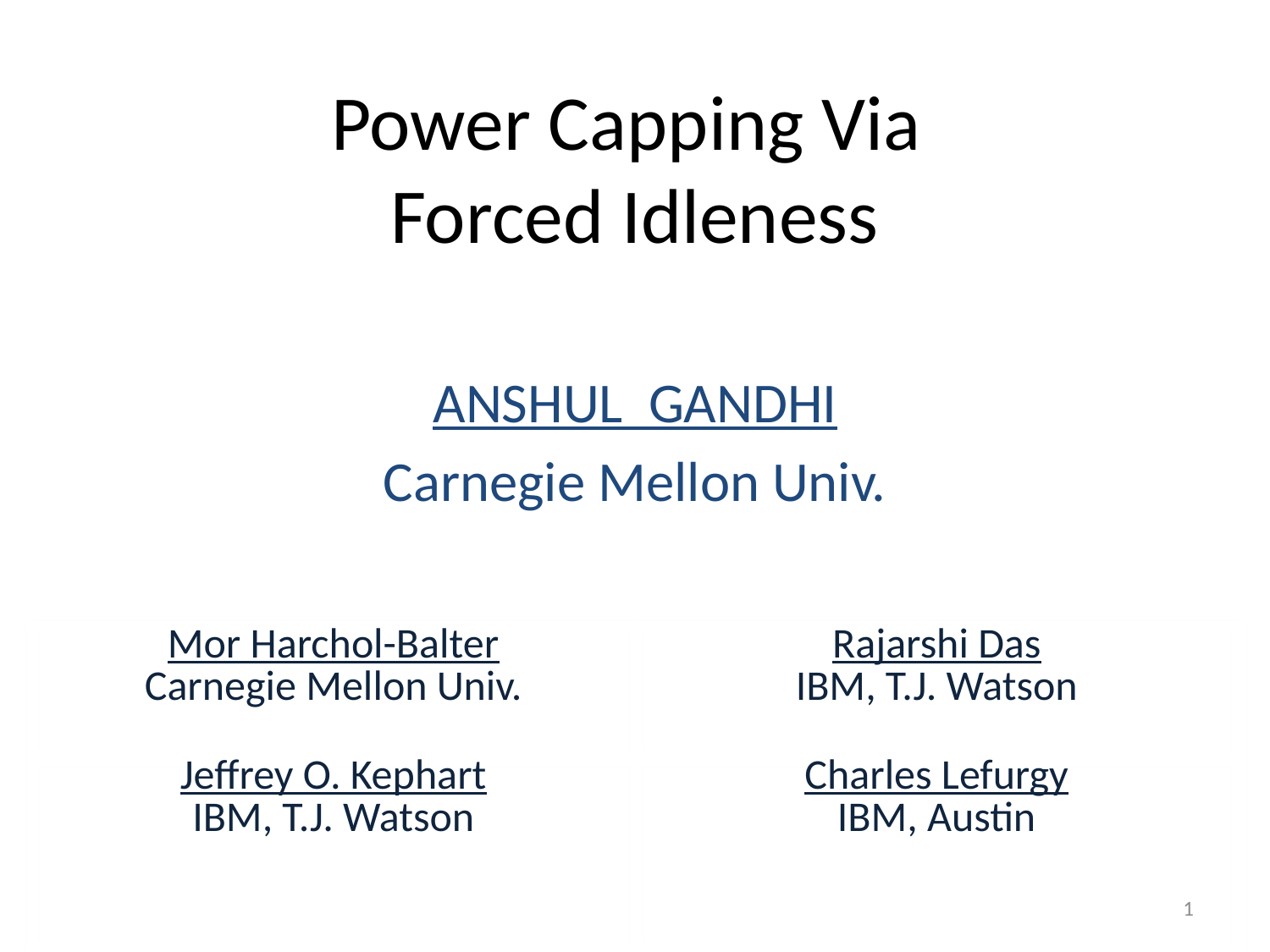

# Power Capping Via Forced Idleness
ANSHUL  GANDHI
Carnegie Mellon Univ.
| Mor Harchol-Balter Carnegie Mellon Univ. | Rajarshi Das IBM, T.J. Watson |
| --- | --- |
| Jeffrey O. Kephart IBM, T.J. Watson | Charles Lefurgy IBM, Austin |
1